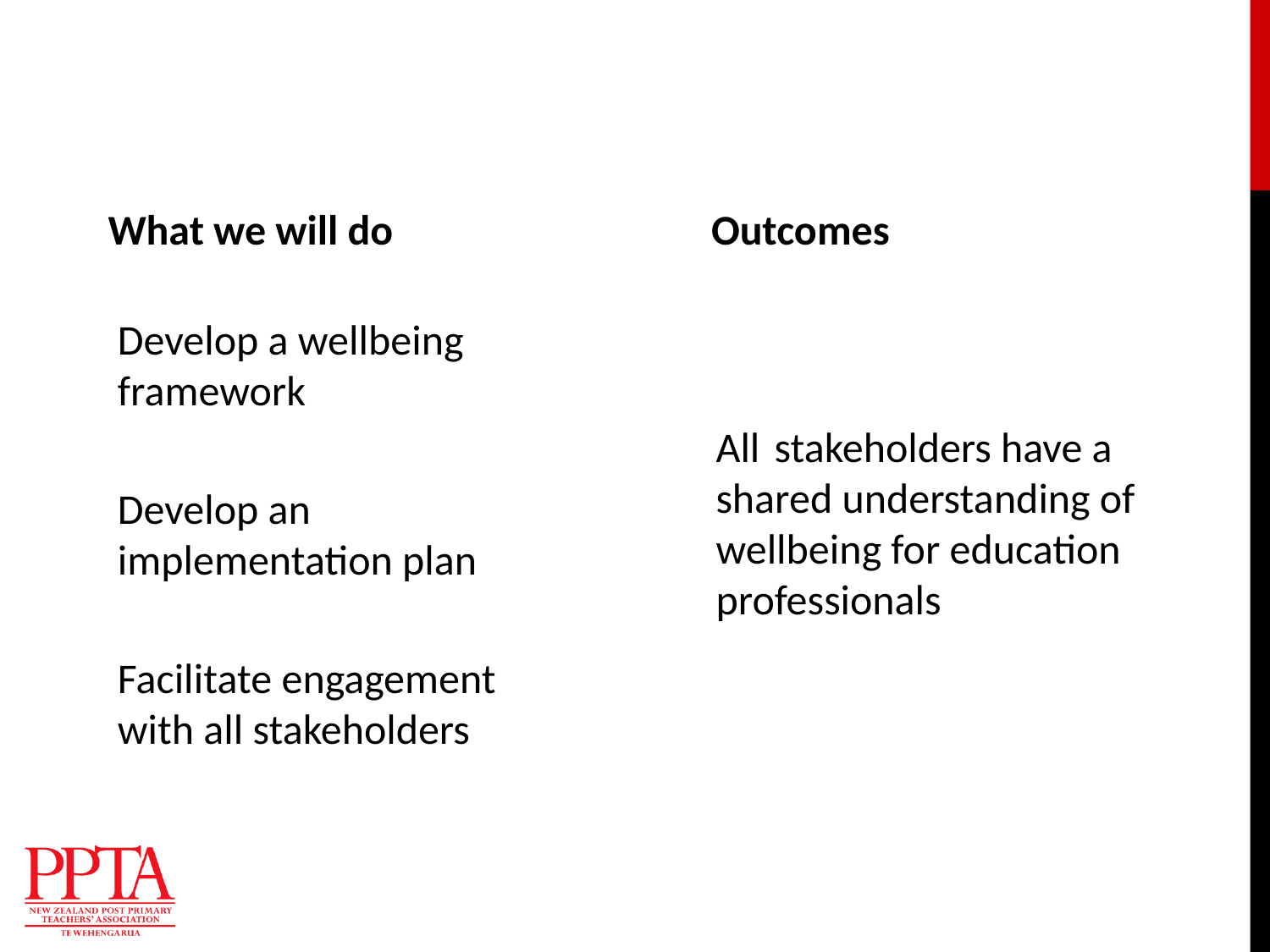

# What we will do		          Outcomes
Develop a wellbeing framework

Develop an implementation plan

Facilitate engagement with all stakeholders

All  stakeholders have a shared understanding of wellbeing for education professionals